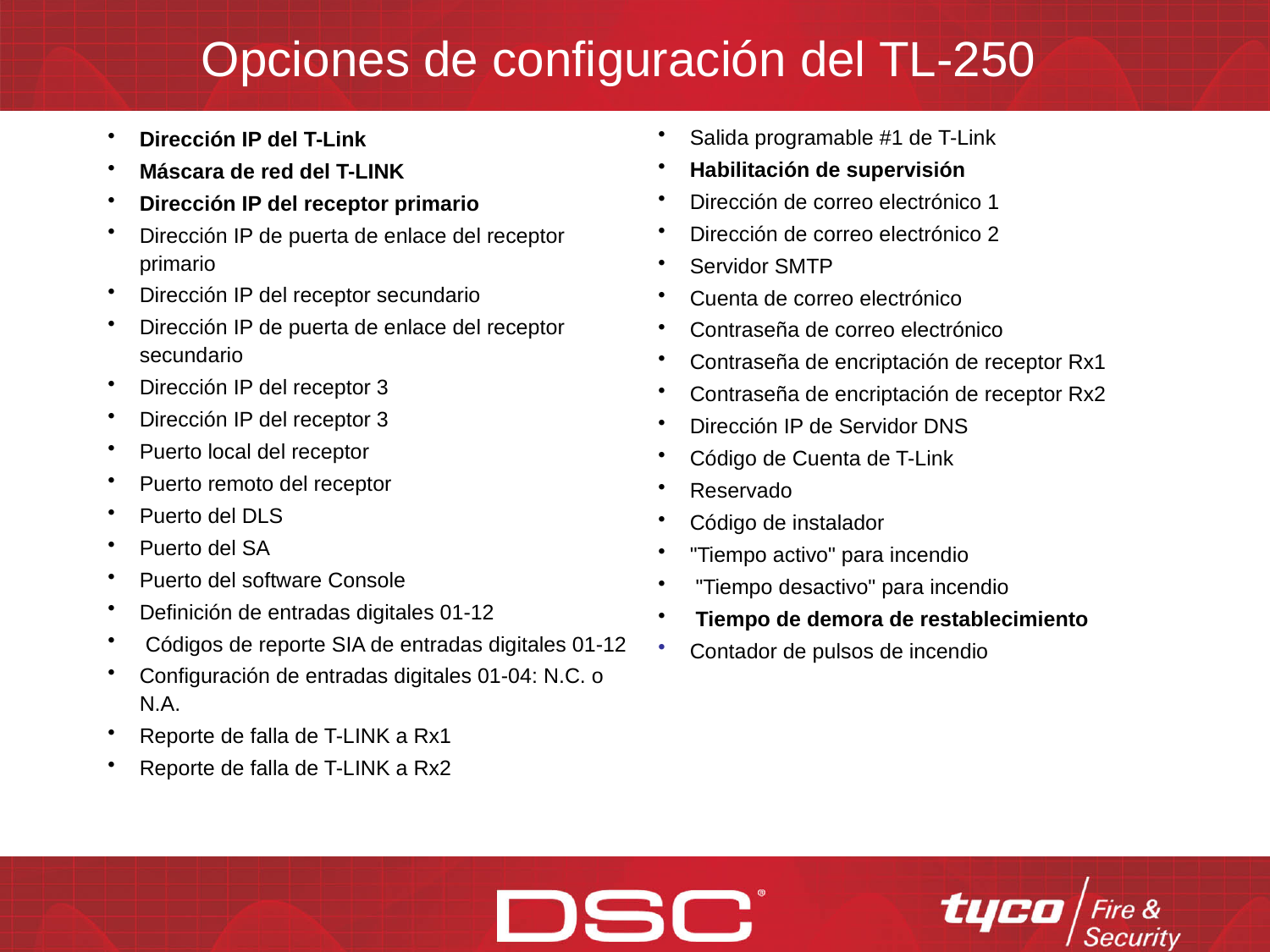

Opciones de configuración del TL-250
Salida programable #1 de T-Link
Habilitación de supervisión
Dirección de correo electrónico 1
Dirección de correo electrónico 2
Servidor SMTP
Cuenta de correo electrónico
Contraseña de correo electrónico
Contraseña de encriptación de receptor Rx1
Contraseña de encriptación de receptor Rx2
Dirección IP de Servidor DNS
Código de Cuenta de T-Link
Reservado
Código de instalador
"Tiempo activo" para incendio
 "Tiempo desactivo" para incendio
 Tiempo de demora de restablecimiento
Contador de pulsos de incendio

Dirección IP del T-Link
Máscara de red del T-LINK
Dirección IP del receptor primario
Dirección IP de puerta de enlace del receptor primario
Dirección IP del receptor secundario
Dirección IP de puerta de enlace del receptor secundario
Dirección IP del receptor 3
Dirección IP del receptor 3
Puerto local del receptor
Puerto remoto del receptor
Puerto del DLS
Puerto del SA
Puerto del software Console
Definición de entradas digitales 01-12
 Códigos de reporte SIA de entradas digitales 01-12
Configuración de entradas digitales 01-04: N.C. o N.A.
Reporte de falla de T-LINK a Rx1
Reporte de falla de T-LINK a Rx2